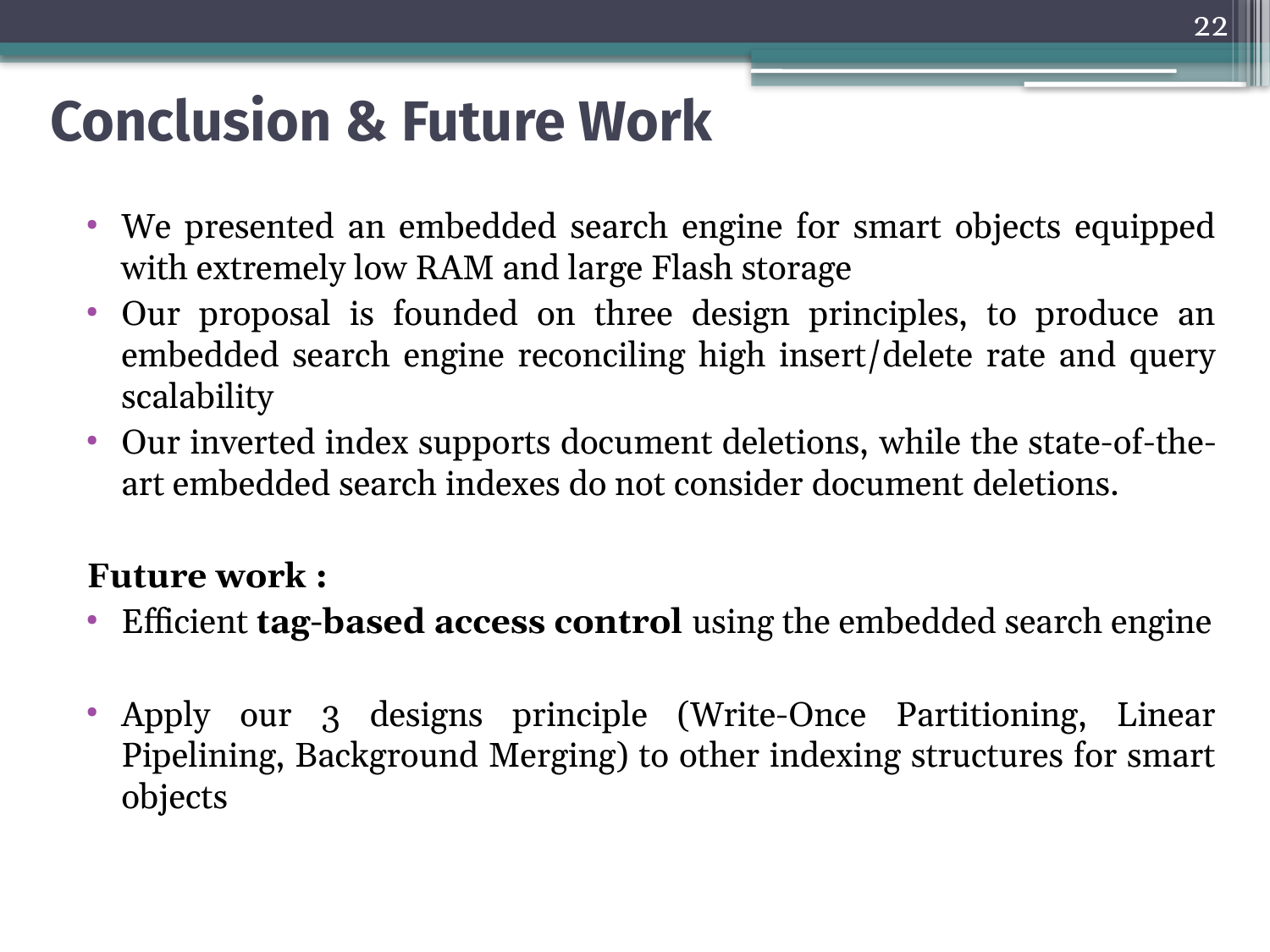

22
Conclusion & Future Work
We presented an embedded search engine for smart objects equipped with extremely low RAM and large Flash storage
Our proposal is founded on three design principles, to produce an embedded search engine reconciling high insert/delete rate and query scalability
Our inverted index supports document deletions, while the state-of-the-art embedded search indexes do not consider document deletions.

Future work :
Efficient tag-based access control using the embedded search engine

Apply our 3 designs principle (Write-Once Partitioning, Linear Pipelining, Background Merging) to other indexing structures for smart objects